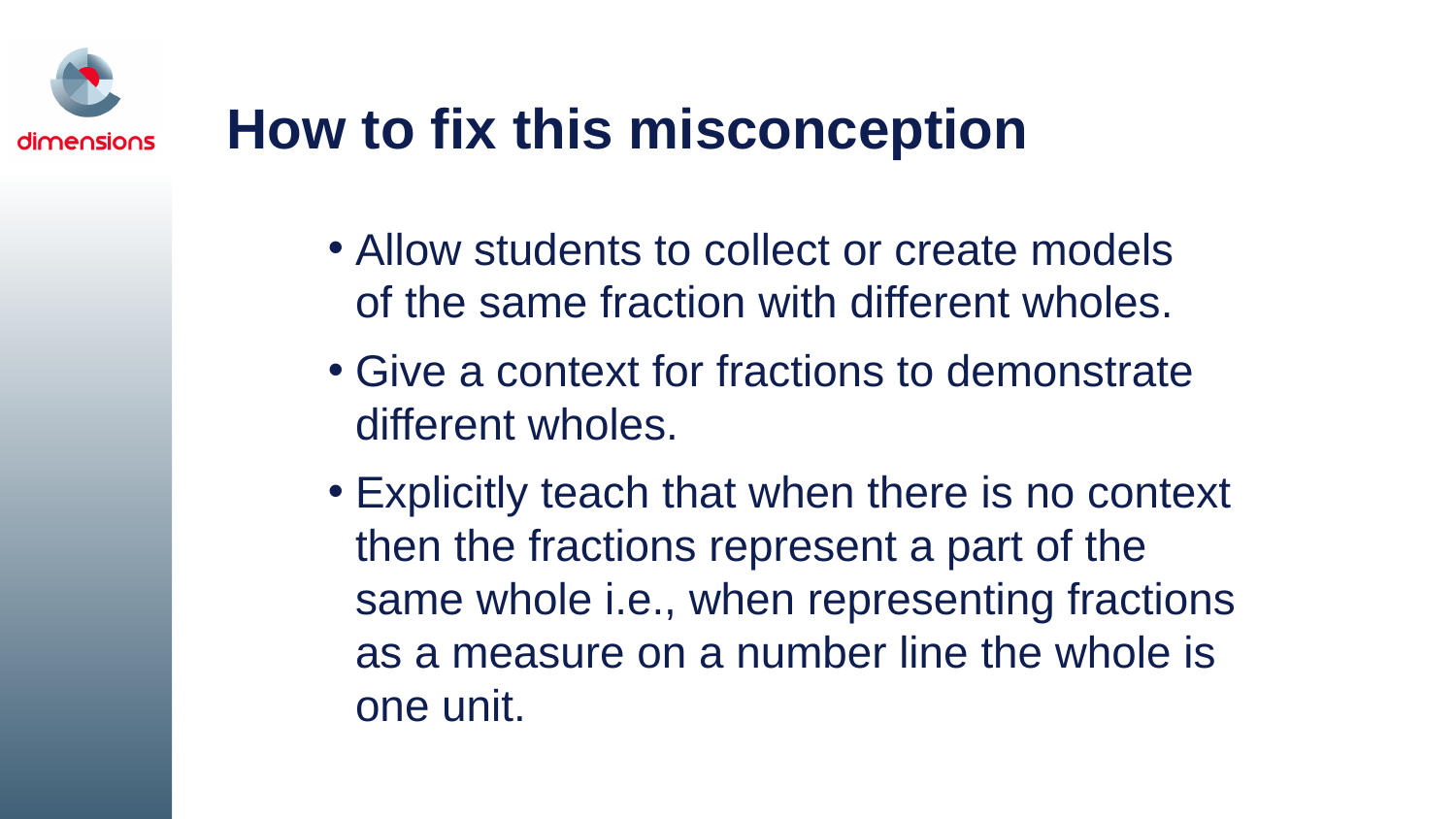

# How to fix this misconception
Allow students to collect or create models
of the same fraction with different wholes.
Give a context for fractions to demonstrate different wholes.
Explicitly teach that when there is no context then the fractions represent a part of the same whole i.e., when representing fractions as a measure on a number line the whole is one unit.